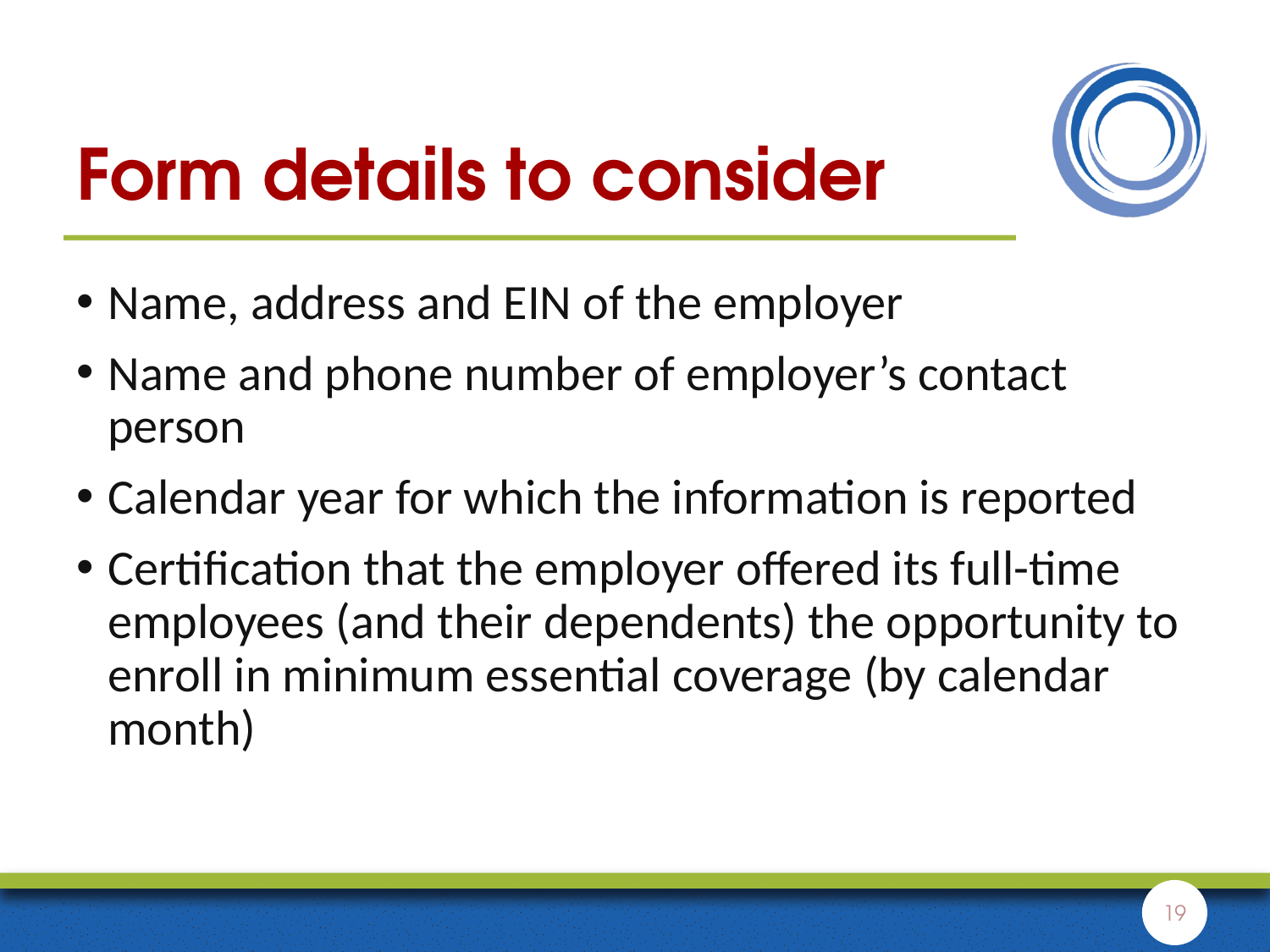

# Form details to consider
Name, address and EIN of the employer
Name and phone number of employer’s contact person
Calendar year for which the information is reported
Certification that the employer offered its full-time employees (and their dependents) the opportunity to enroll in minimum essential coverage (by calendar month)

19